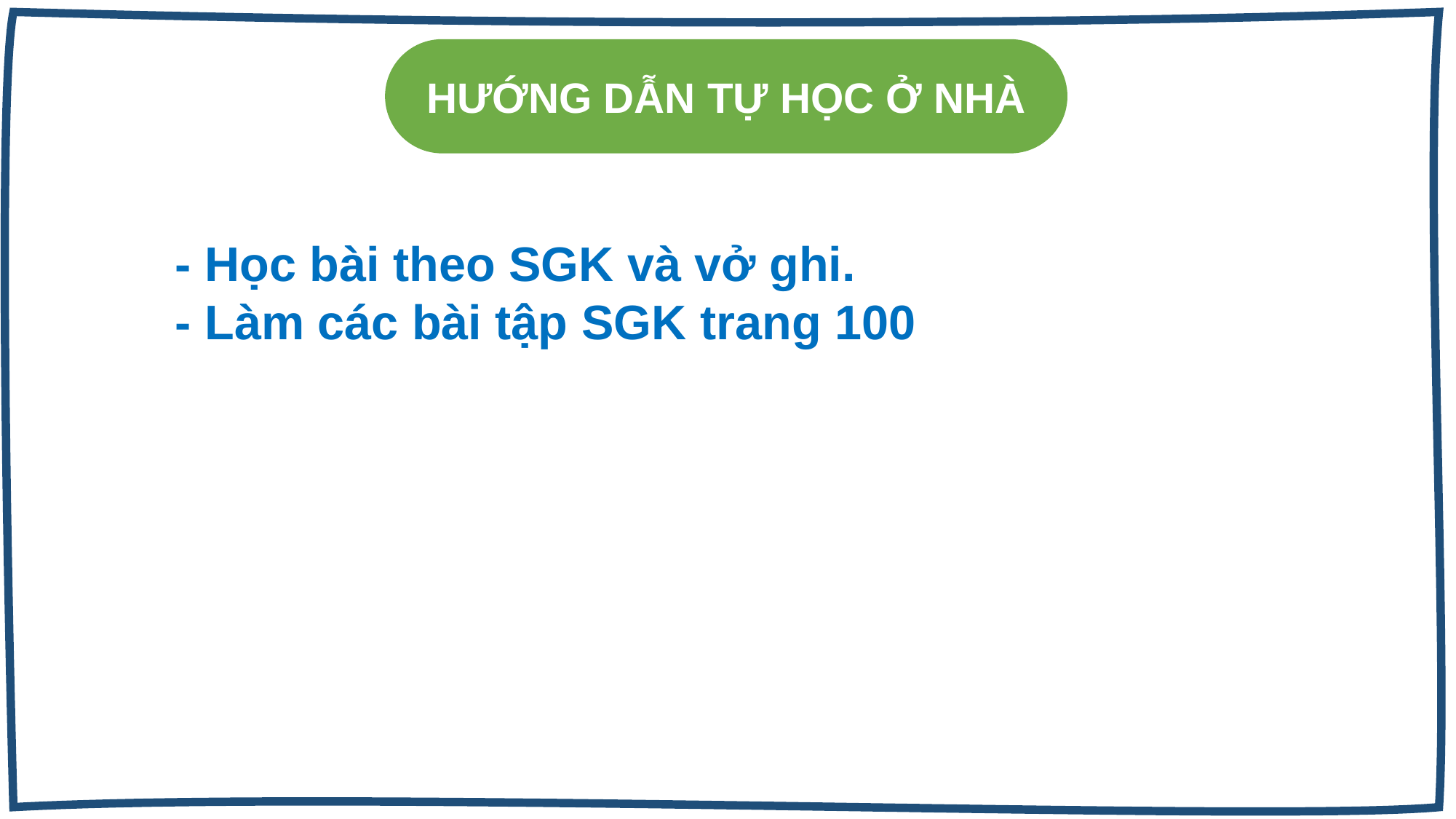

HƯỚNG DẪN TỰ HỌC Ở NHÀ
- Học bài theo SGK và vở ghi.
- Làm các bài tập SGK trang 100